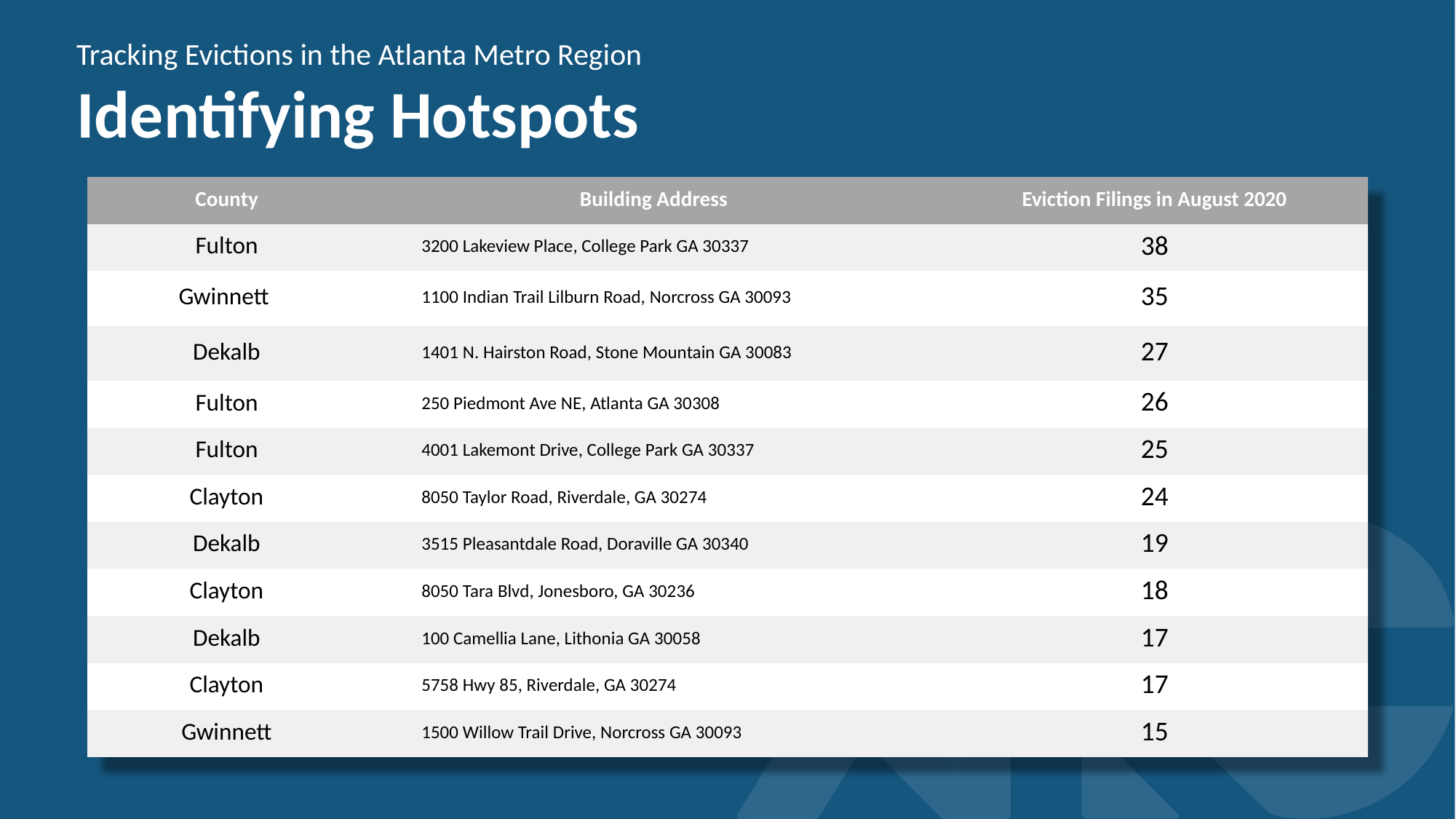

Tracking Evictions in the Atlanta Metro Region
Identifying Hotspots
| County | Building Address | Eviction Filings in August 2020 |
| --- | --- | --- |
| Fulton | 3200 Lakeview Place, College Park GA 30337 | 38 |
| Gwinnett | 1100 Indian Trail Lilburn Road, Norcross GA 30093 | 35 |
| Dekalb | 1401 N. Hairston Road, Stone Mountain GA 30083 | 27 |
| Fulton | 250 Piedmont Ave NE, Atlanta GA 30308 | 26 |
| Fulton | 4001 Lakemont Drive, College Park GA 30337 | 25 |
| Clayton | 8050 Taylor Road, Riverdale, GA 30274 | 24 |
| Dekalb | 3515 Pleasantdale Road, Doraville GA 30340 | 19 |
| Clayton | 8050 Tara Blvd, Jonesboro, GA 30236 | 18 |
| Dekalb | 100 Camellia Lane, Lithonia GA 30058 | 17 |
| Clayton | 5758 Hwy 85, Riverdale, GA 30274 | 17 |
| Gwinnett | 1500 Willow Trail Drive, Norcross GA 30093 | 15 |